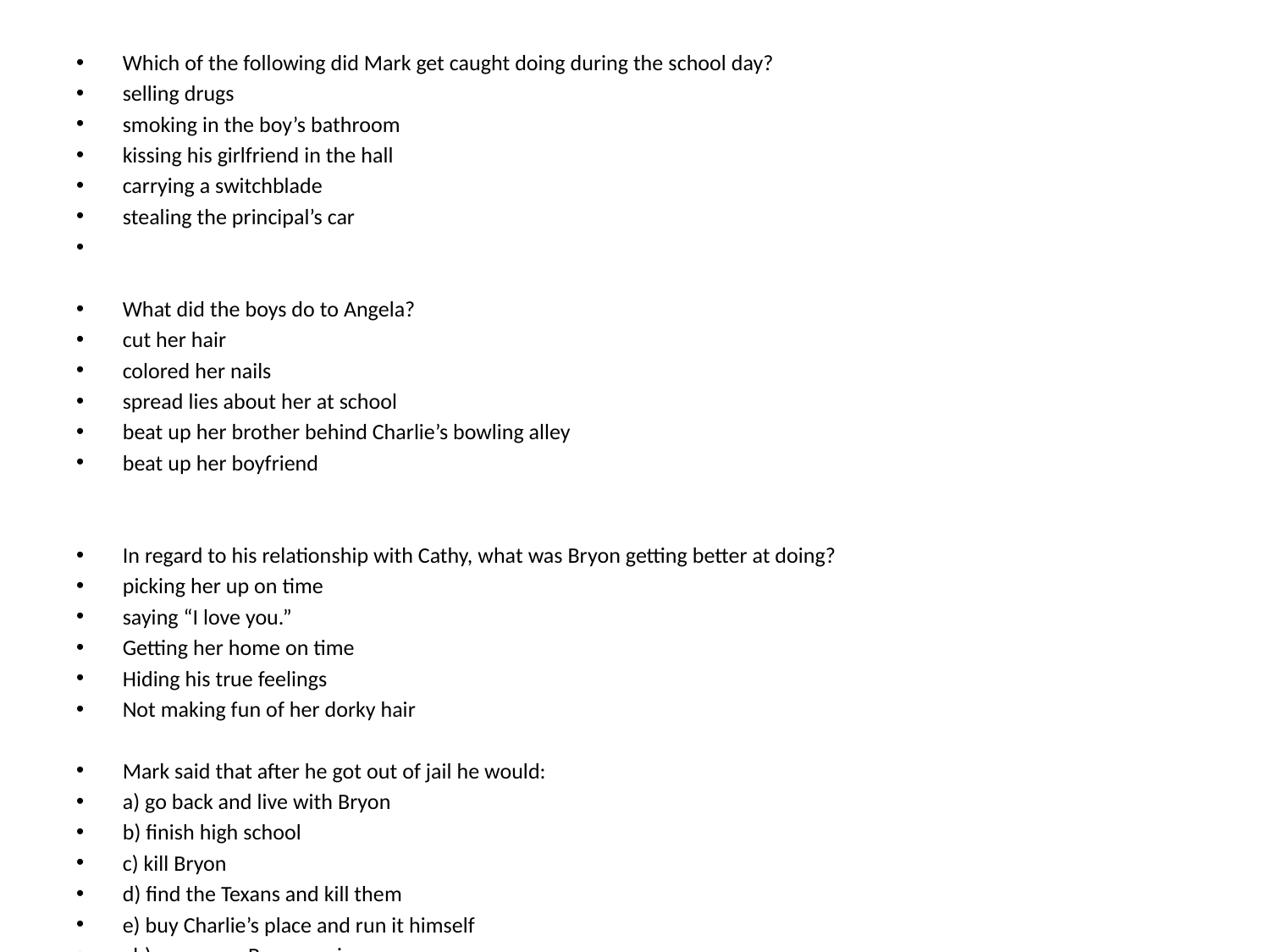

Which of the following did Mark get caught doing during the school day?
selling drugs
smoking in the boy’s bathroom
kissing his girlfriend in the hall
carrying a switchblade
stealing the principal’s car

What did the boys do to Angela?
cut her hair
colored her nails
spread lies about her at school
beat up her brother behind Charlie’s bowling alley
beat up her boyfriend

In regard to his relationship with Cathy, what was Bryon getting better at doing?
picking her up on time
saying “I love you.”
Getting her home on time
Hiding his true feelings
Not making fun of her dorky hair

Mark said that after he got out of jail he would:
a) go back and live with Bryon
b) finish high school
c) kill Bryon
d) find the Texans and kill them
e) buy Charlie’s place and run it himself
ab) never see Bryon again